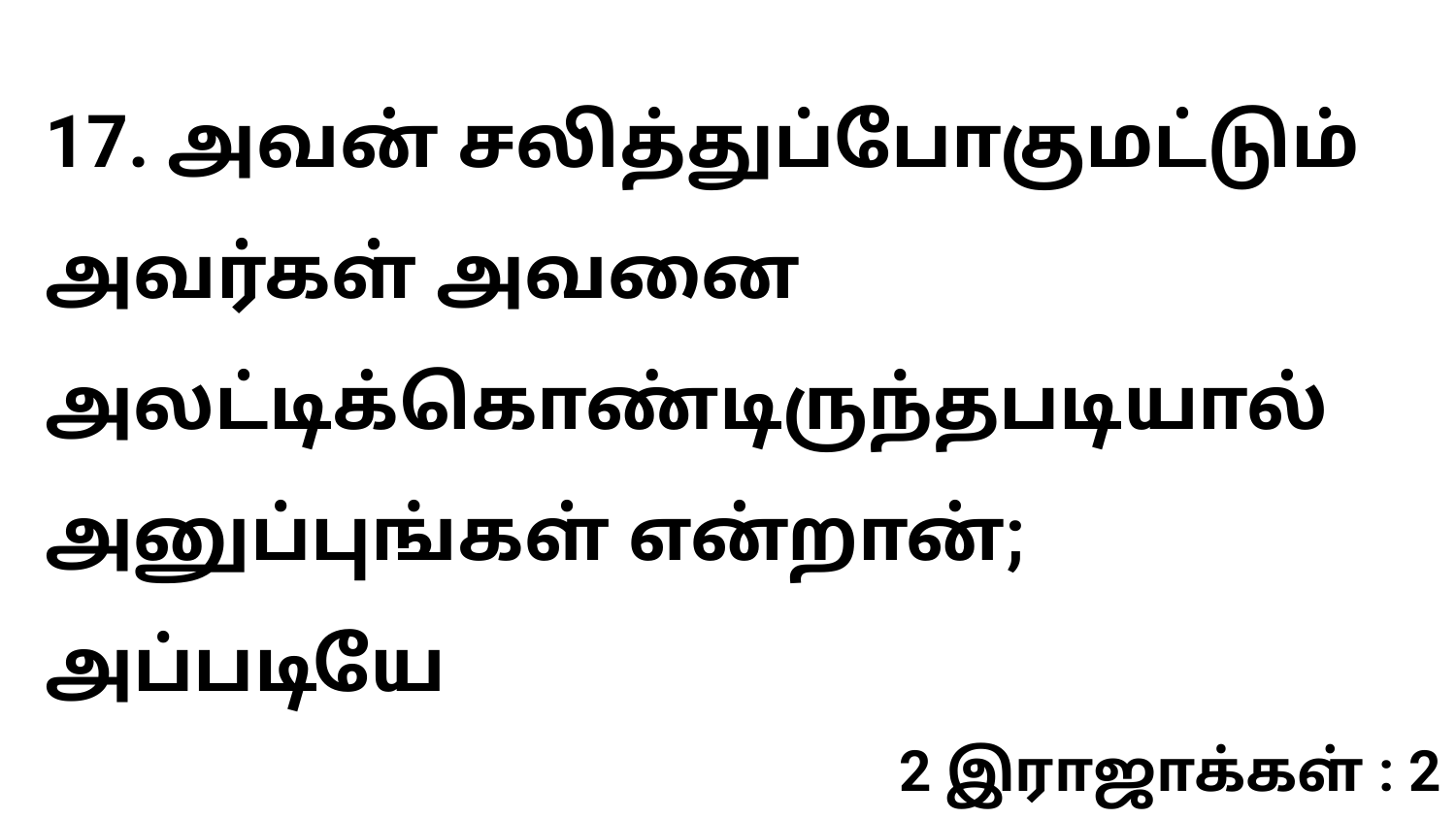

17. அவன் சலித்துப்போகுமட்டும் அவர்கள் அவனை அலட்டிக்கொண்டிருந்தபடியால் அனுப்புங்கள் என்றான்; அப்படியே
2 இராஜாக்கள் : 2